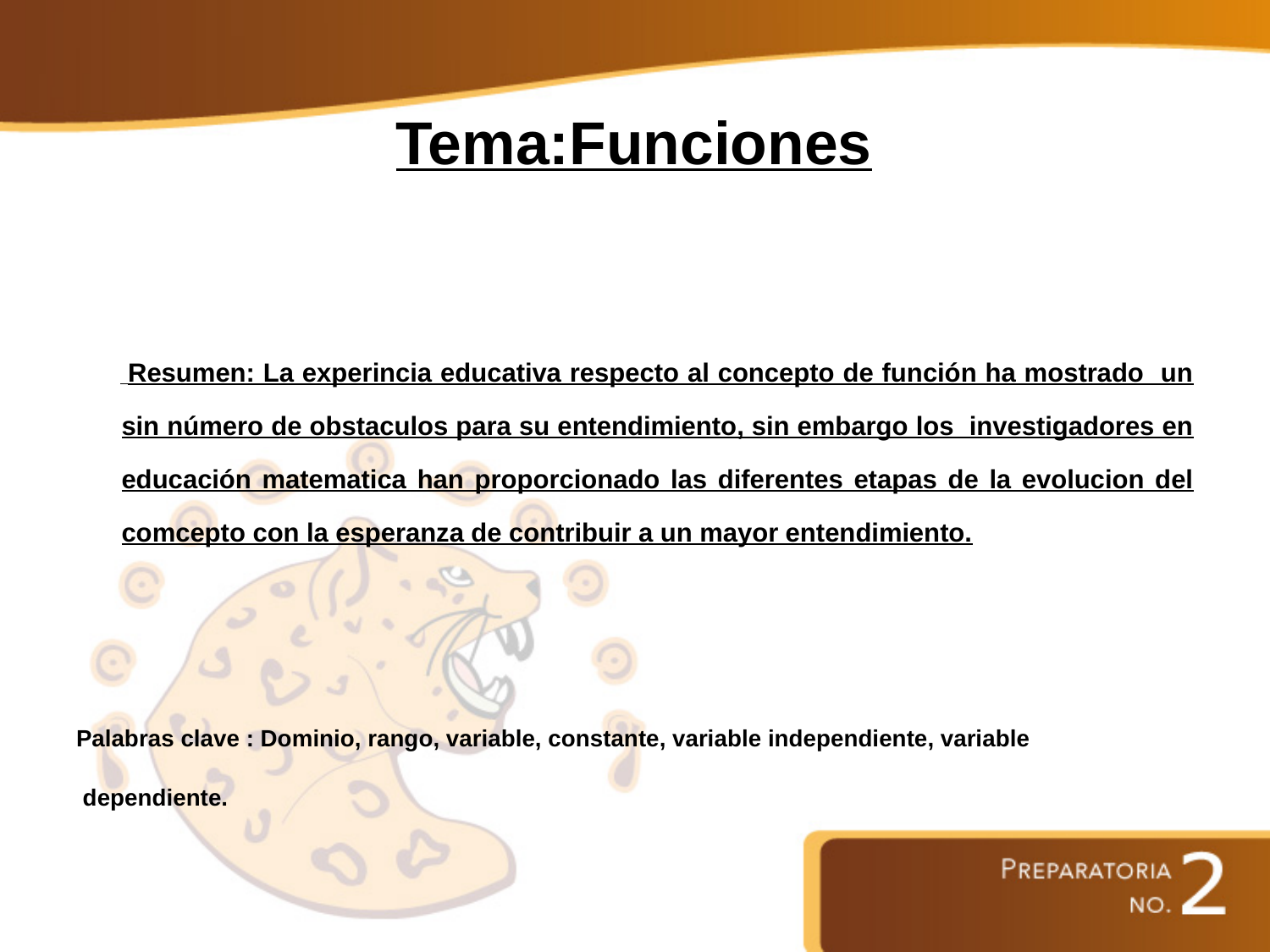

# Tema:Funciones

       Resumen: La experincia educativa respecto al concepto de función ha mostrado  un sin número de obstaculos para su entendimiento, sin embargo los  investigadores en educación matematica han proporcionado las diferentes etapas de la evolucion del comcepto con la esperanza de contribuir a un mayor entendimiento.

Palabras clave : Dominio, rango, variable, constante, variable independiente, variable

 dependiente.